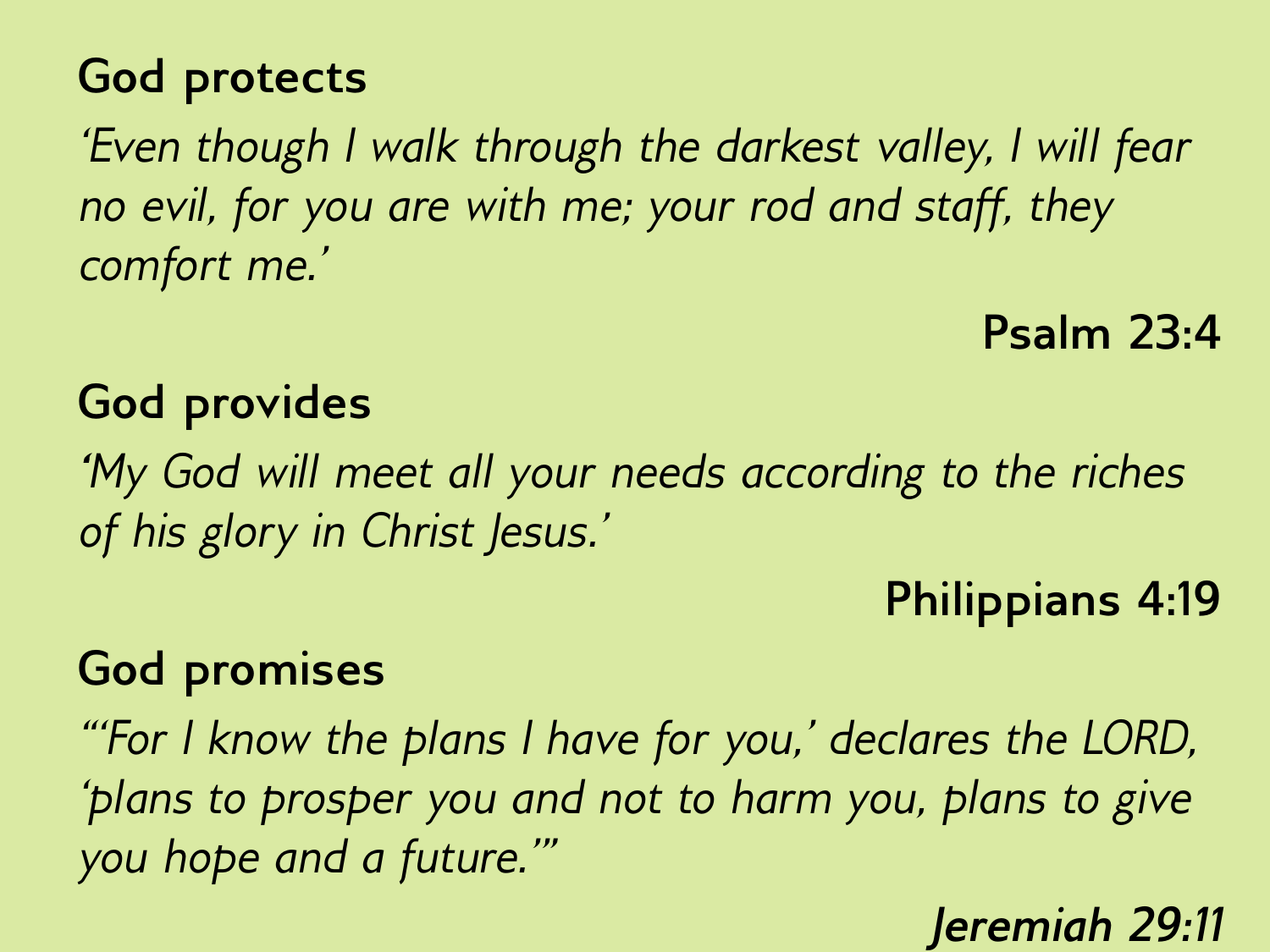

God protects
‘Even though I walk through the darkest valley, I will fear no evil, for you are with me; your rod and staff, they comfort me.’
Psalm 23:4
God provides
‘My God will meet all your needs according to the riches of his glory in Christ Jesus.’
Philippians 4:19
God promises
“‘For I know the plans I have for you,’ declares the Lord, ‘plans to prosper you and not to harm you, plans to give you hope and a future.’”
Jeremiah 29:11